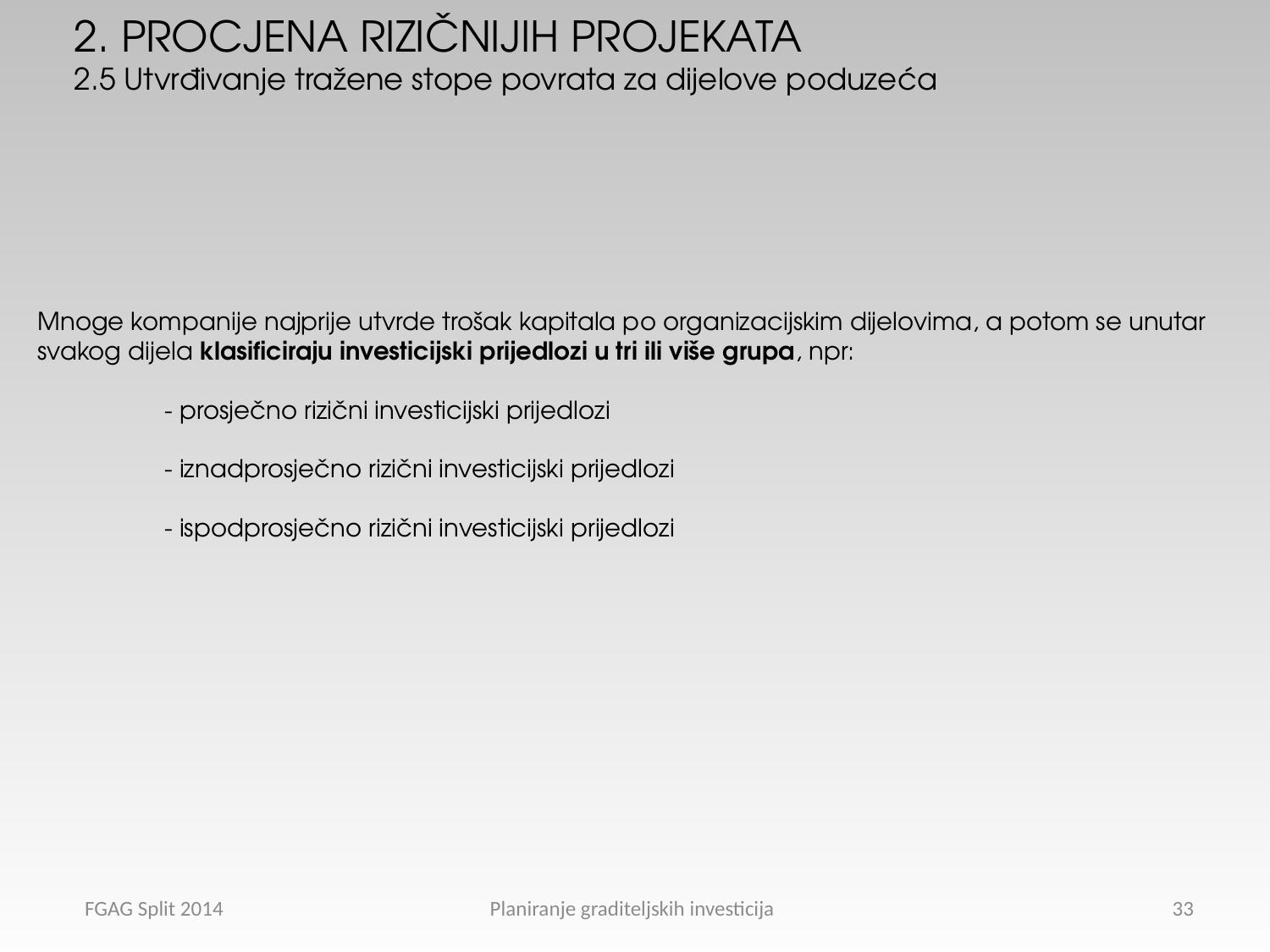

2. PROCJENA RIZIČNIJIH PROJEKATA
2.5 Utvrđivanje tražene stope povrata za dijelove poduzeća

Mnoge kompanije najprije utvrde trošak kapitala po organizacijskim dijelovima, a potom se unutar svakog dijela klasificiraju investicijski prijedlozi u tri ili više grupa, npr:

	- prosječno rizični investicijski prijedlozi

	- iznadprosječno rizični investicijski prijedlozi

	- ispodprosječno rizični investicijski prijedlozi
FGAG Split 2014                                                       Planiranje graditeljskih investicija
33